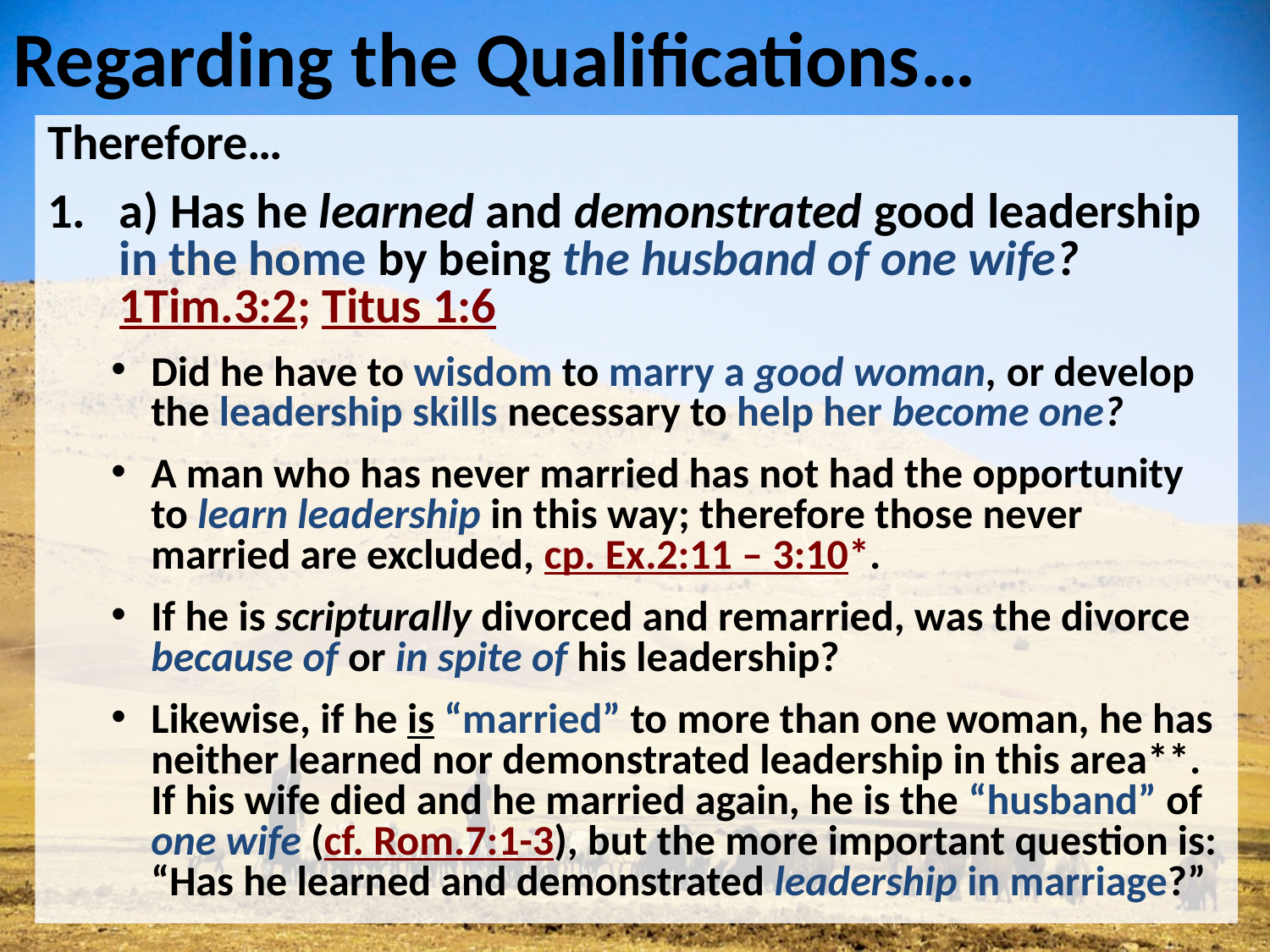

# Regarding the Qualifications…
Therefore…
a) Has he learned and demonstrated good leadership in the home by being the husband of one wife?        1Tim.3:2; Titus 1:6
Did he have to wisdom to marry a good woman, or develop the leadership skills necessary to help her become one?
A man who has never married has not had the opportunity to learn leadership in this way; therefore those never married are excluded, cp. Ex.2:11 – 3:10*.
If he is scripturally divorced and remarried, was the divorce because of or in spite of his leadership?
Likewise, if he is “married” to more than one woman, he has neither learned nor demonstrated leadership in this area**.  If his wife died and he married again, he is the “husband” of one wife (cf. Rom.7:1-3), but the more important question is: “Has he learned and demonstrated leadership in marriage?”